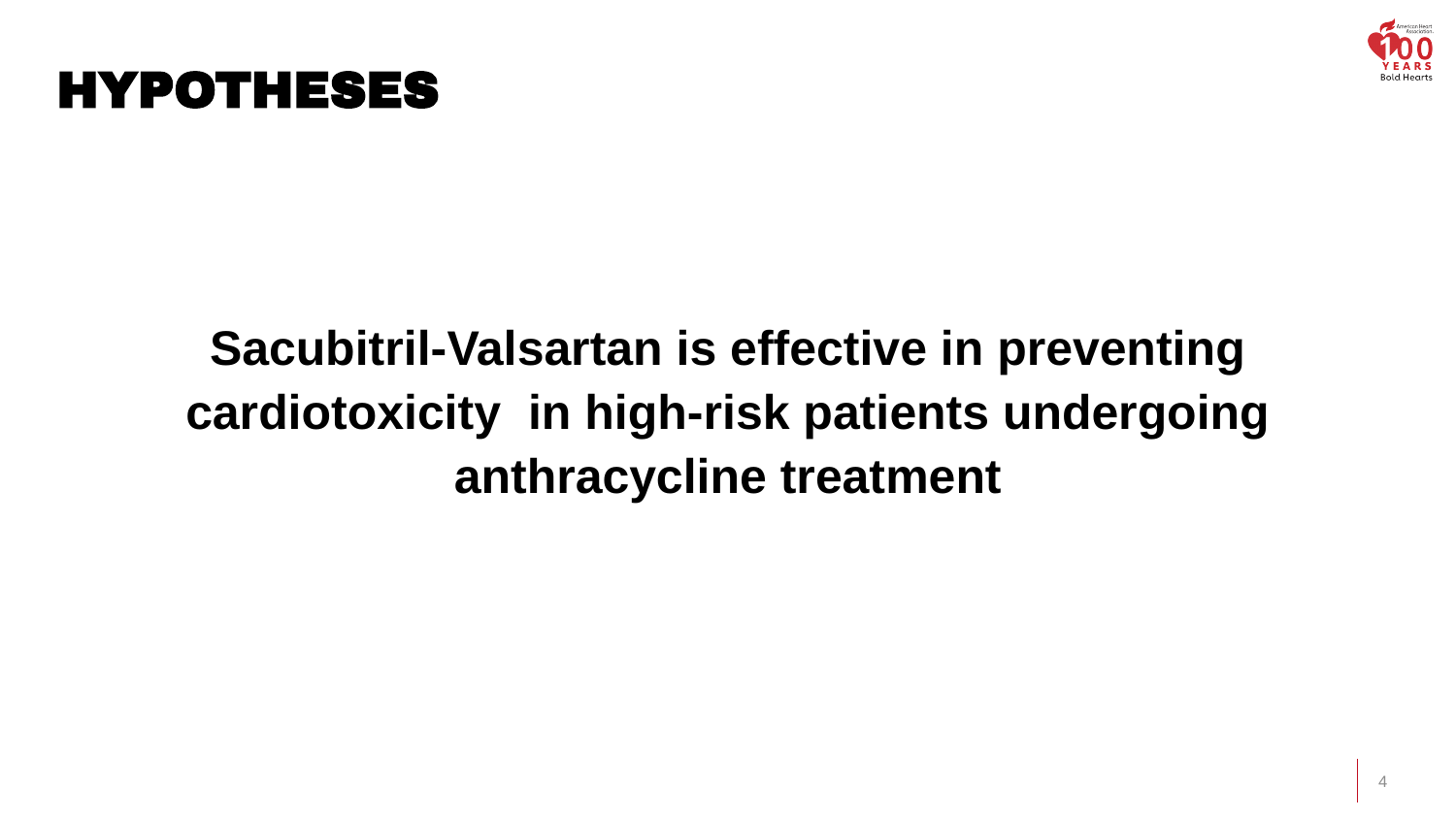

# HypothesES

Sacubitril-Valsartan is effective in preventing cardiotoxicity  in high-risk patients undergoing anthracycline treatment

4